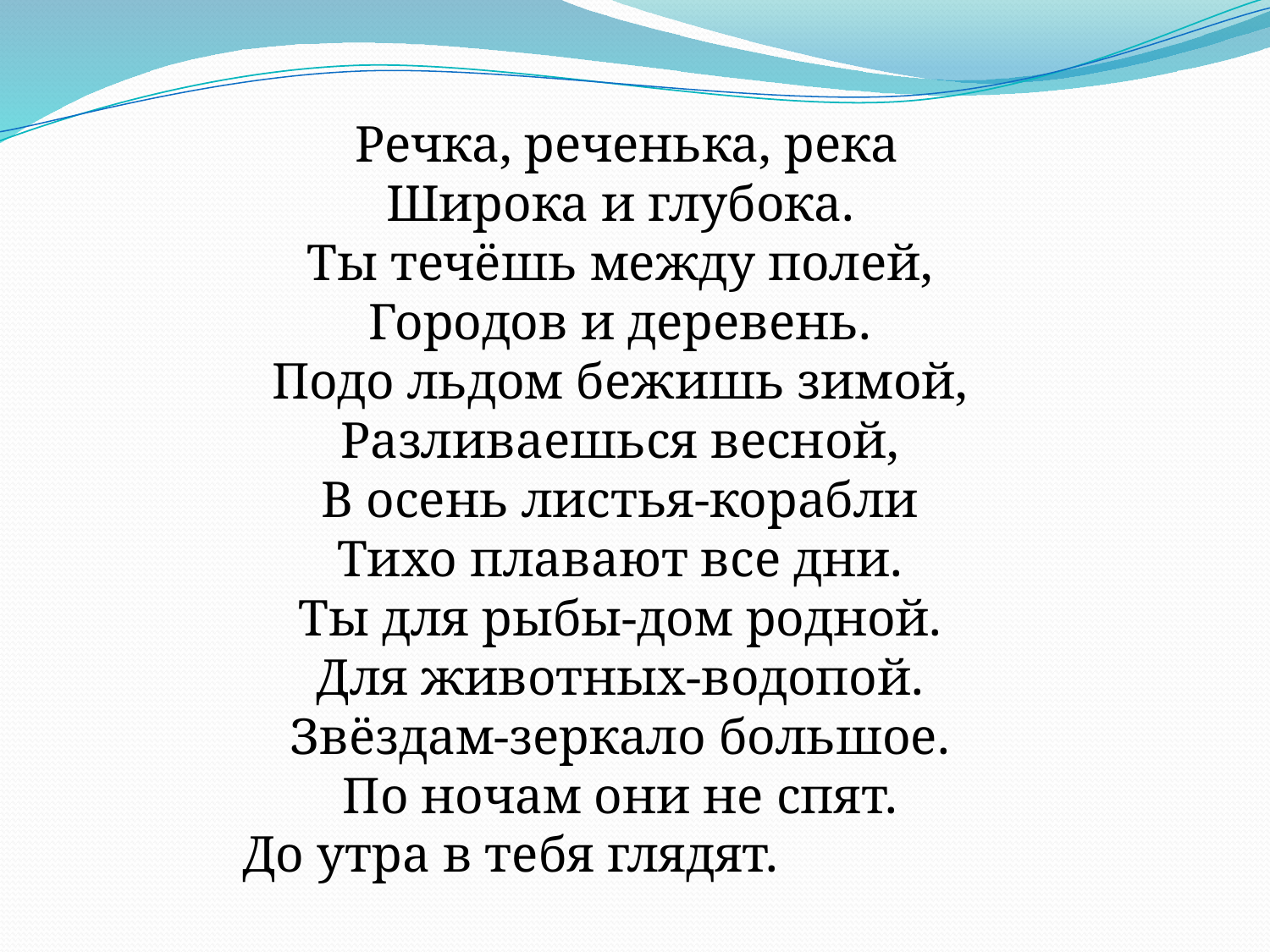

Речка, реченька, река
Широка и глубока.
Ты течёшь между полей,
Городов и деревень.
Подо льдом бежишь зимой,
Разливаешься весной,
В осень листья-корабли
Тихо плавают все дни.
Ты для рыбы-дом родной.
Для животных-водопой.
Звёздам-зеркало большое.
По ночам они не спят.
До утра в тебя глядят.